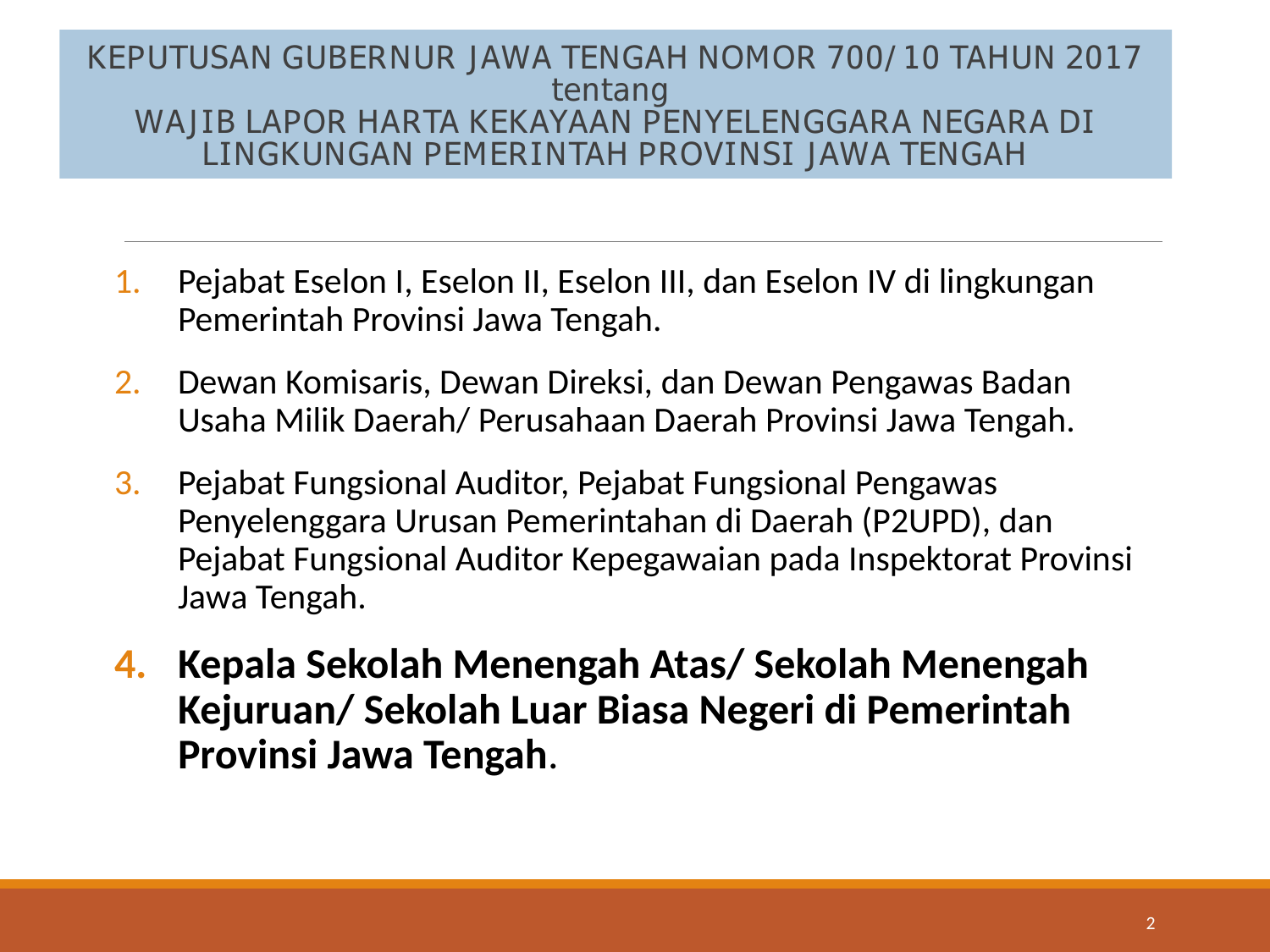

# KEPUTUSAN GUBERNUR JAWA TENGAH NOMOR 700/10 TAHUN 2017 tentang WAJIB LAPOR HARTA KEKAYAAN PENYELENGGARA NEGARA DI LINGKUNGAN PEMERINTAH PROVINSI JAWA TENGAH
Pejabat Eselon I, Eselon II, Eselon III, dan Eselon IV di lingkungan Pemerintah Provinsi Jawa Tengah.
Dewan Komisaris, Dewan Direksi, dan Dewan Pengawas Badan Usaha Milik Daerah/ Perusahaan Daerah Provinsi Jawa Tengah.
Pejabat Fungsional Auditor, Pejabat Fungsional Pengawas Penyelenggara Urusan Pemerintahan di Daerah (P2UPD), dan Pejabat Fungsional Auditor Kepegawaian pada Inspektorat Provinsi Jawa Tengah.
Kepala Sekolah Menengah Atas/ Sekolah Menengah Kejuruan/ Sekolah Luar Biasa Negeri di Pemerintah Provinsi Jawa Tengah.
2